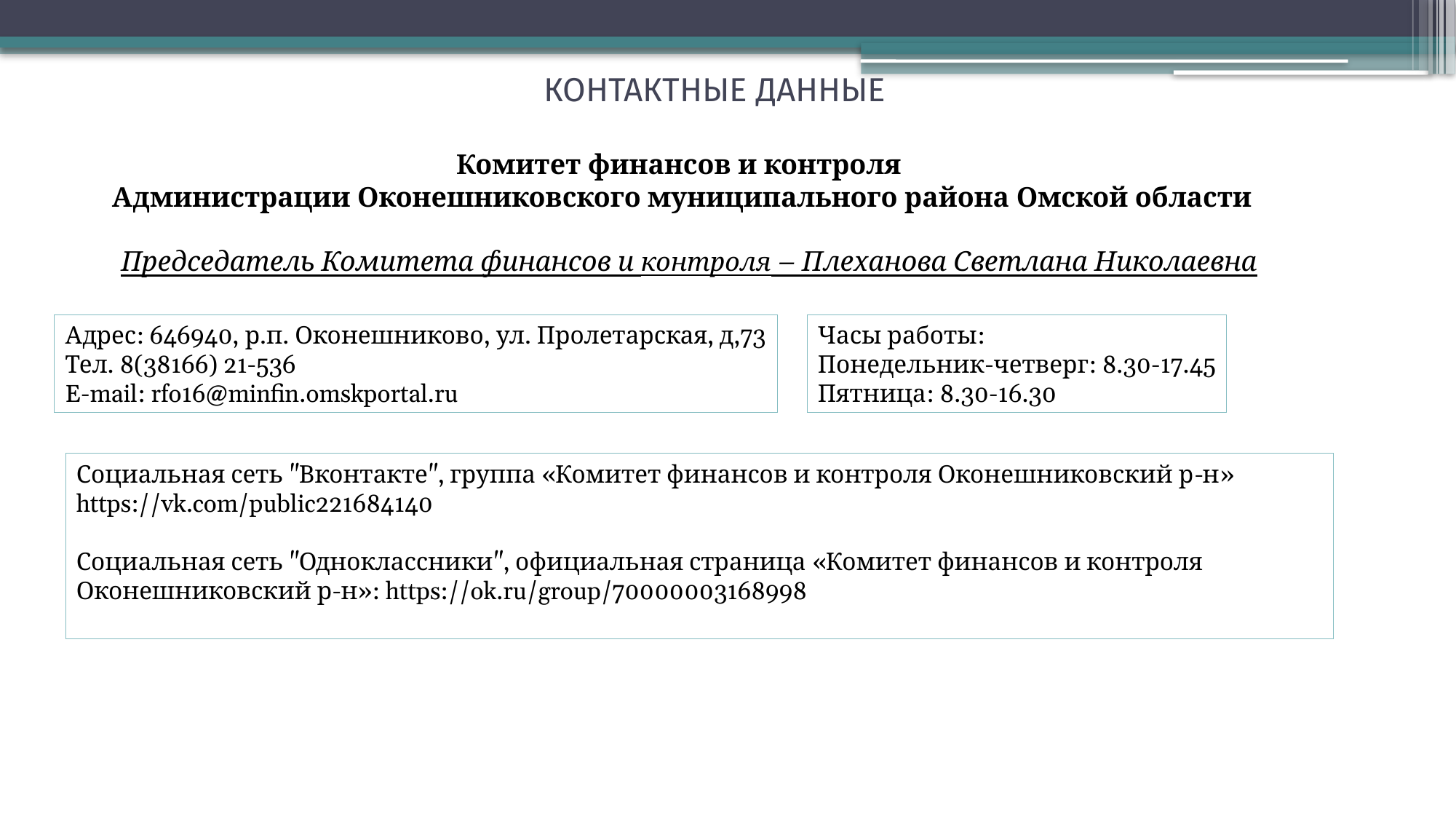

# КОНТАКТНЫЕ ДАННЫЕ

Комитет финансов и контроля
Администрации Оконешниковского муниципального района Омской области
Председатель Комитета финансов и контроля – Плеханова Светлана Николаевна
Адрес: 646940, р.п. Оконешниково, ул. Пролетарская, д,73
Тел. 8(38166) 21-536
E-mail: rfo16@minfin.omskportal.ru
Часы работы:
Понедельник-четверг: 8.30-17.45
Пятница: 8.30-16.30
Социальная сеть "Вконтакте", группа «Комитет финансов и контроля Оконешниковский р-н» https://vk.com/public221684140

Социальная сеть "Одноклассники", официальная страница «Комитет финансов и контроля Оконешниковский р-н»: https://ok.ru/group/70000003168998